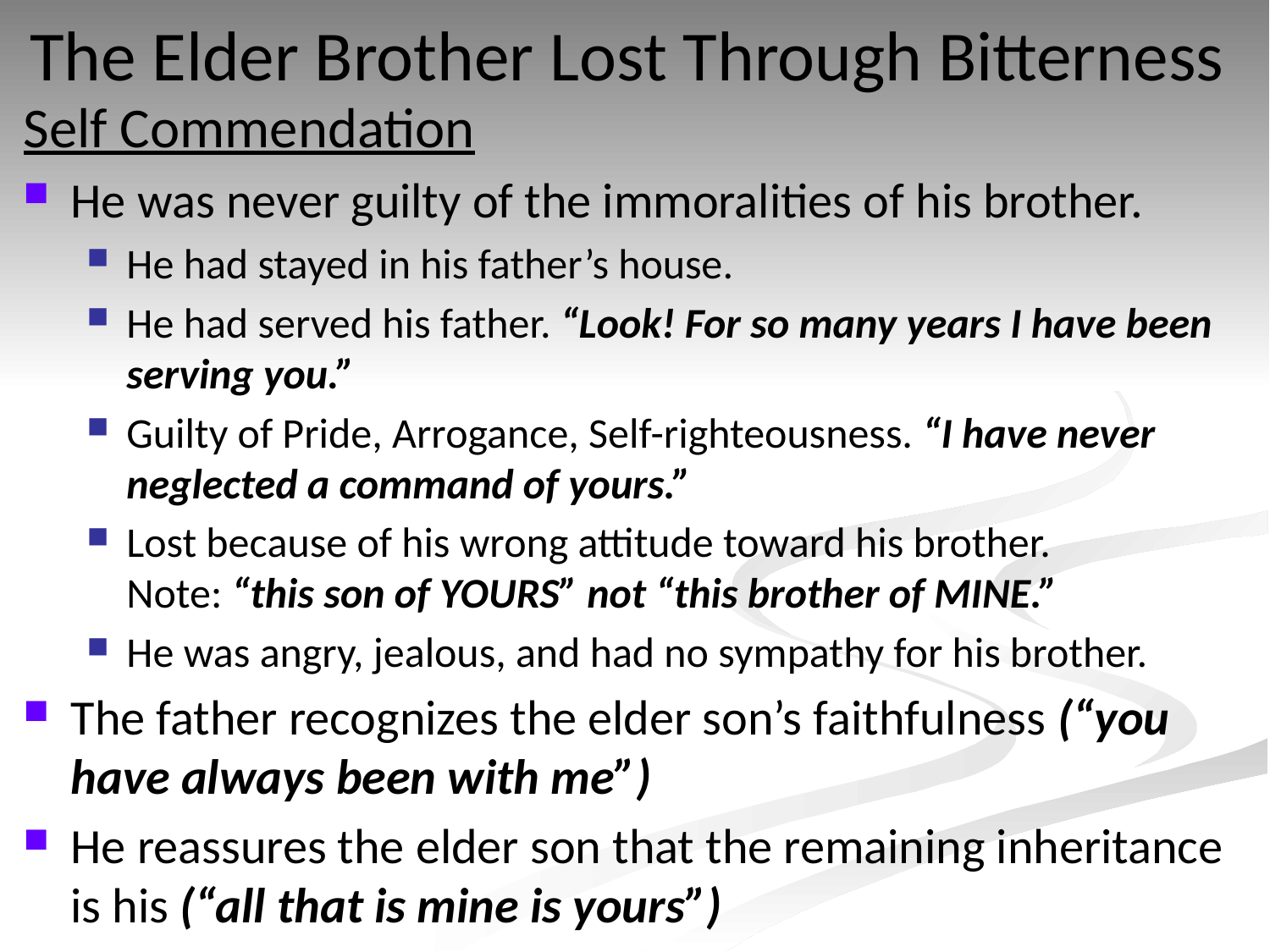

The Elder Brother Lost Through Bitterness
Self Commendation
He was never guilty of the immoralities of his brother.
He had stayed in his father’s house.
He had served his father. “Look! For so many years I have been serving you.”
Guilty of Pride, Arrogance, Self-righteousness. “I have never neglected a command of yours.”
Lost because of his wrong attitude toward his brother.
Note: “this son of YOURS” not “this brother of MINE.”
He was angry, jealous, and had no sympathy for his brother.
The father recognizes the elder son’s faithfulness (“you have always been with me”)
He reassures the elder son that the remaining inheritance is his (“all that is mine is yours”)